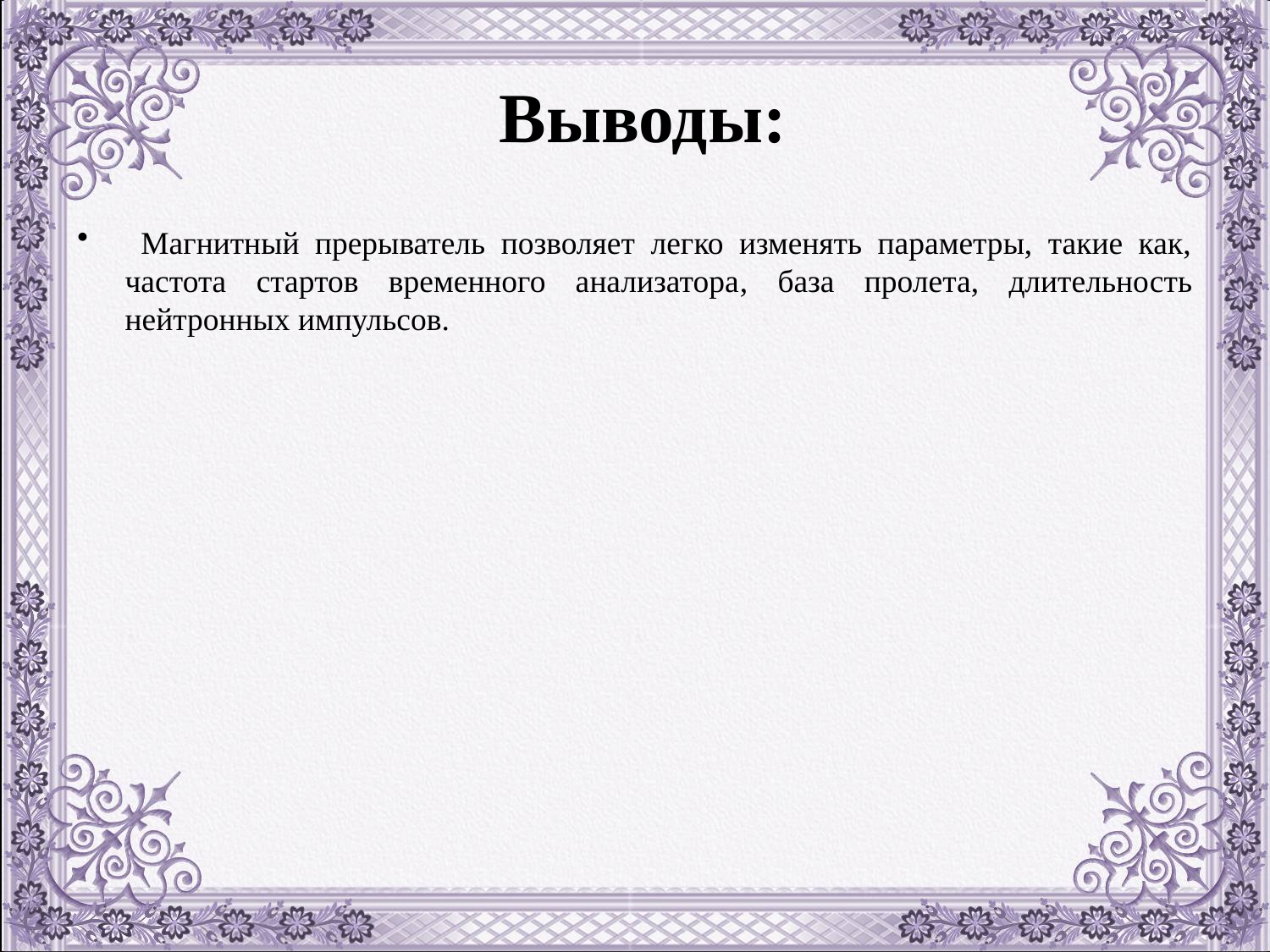

Выводы:
 Магнитный прерыватель позволяет легко изменять параметры, такие как, частота стартов временного анализатора, база пролета, длительность нейтронных импульсов.